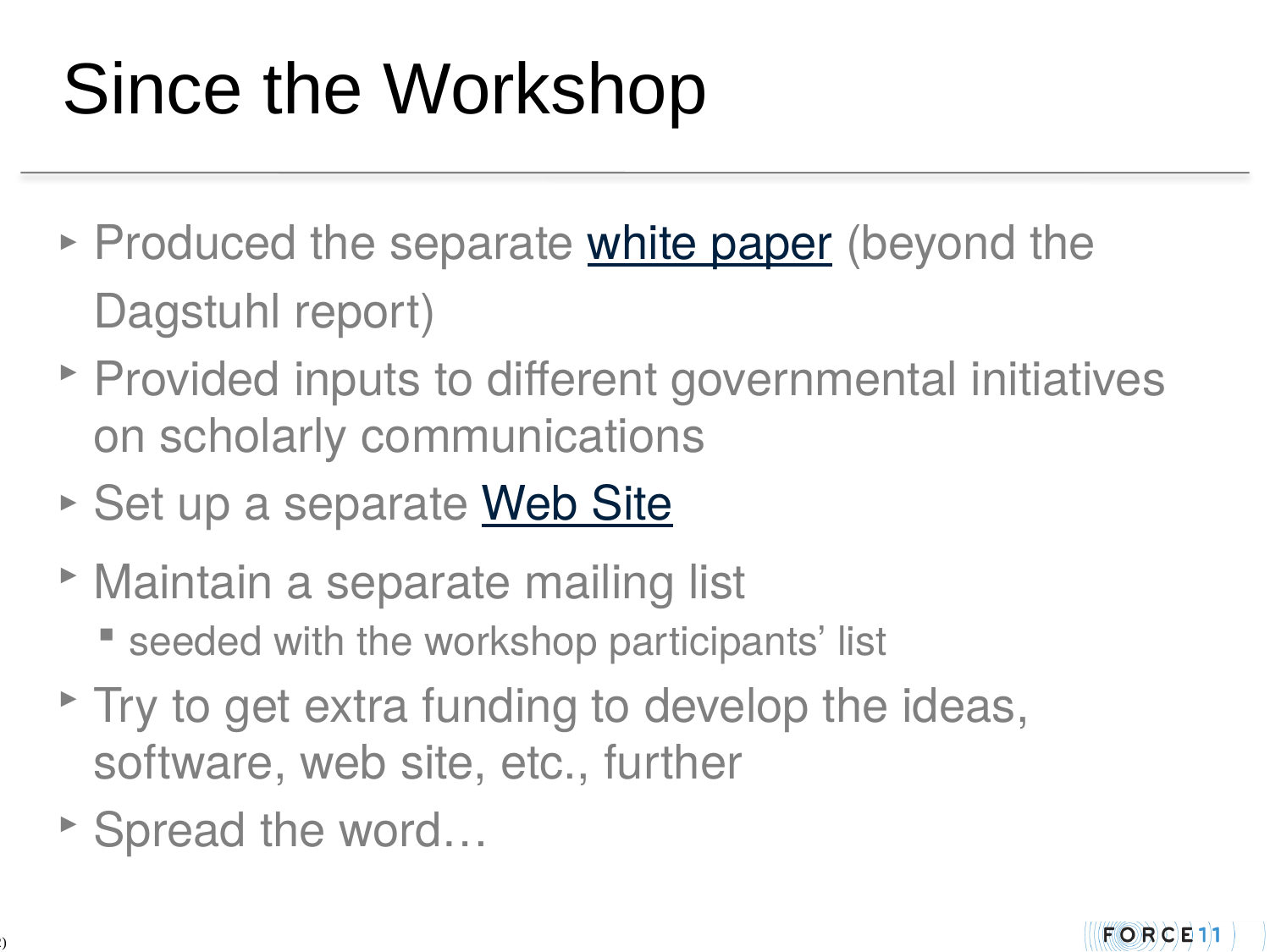

# Since the Workshop
Produced the separate white paper (beyond the Dagstuhl report)
Provided inputs to different governmental initiatives on scholarly communications
Set up a separate Web Site
Maintain a separate mailing list
seeded with the workshop participants’ list
Try to get extra funding to develop the ideas, software, web site, etc., further
Spread the word…